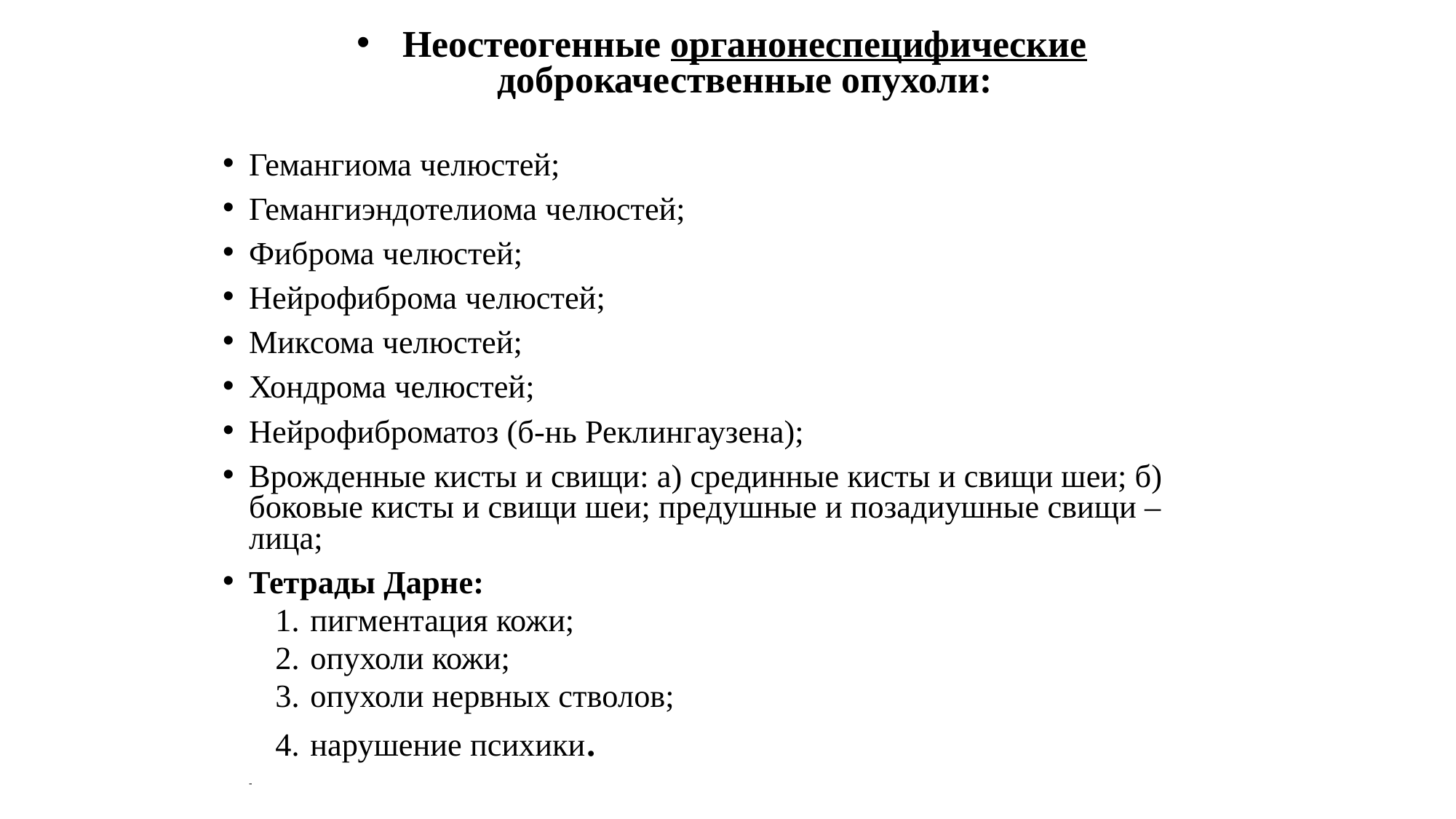

Неостеогенные органонеспецифические доброкачественные опухоли:

Гемангиома челюстей;
Гемангиэндотелиома челюстей;
Фиброма челюстей;
Нейрофиброма челюстей;
Миксома челюстей;
Хондрома челюстей;
Нейрофиброматоз (б-нь Реклингаузена);
Врожденные кисты и свищи: а) срединные кисты и свищи шеи; б) боковые кисты и свищи шеи; предушные и позадиушные свищи – лица;
Тетрады Дарне:
пигментация кожи;
опухоли кожи;
опухоли нервных стволов;
нарушение психики.
					-